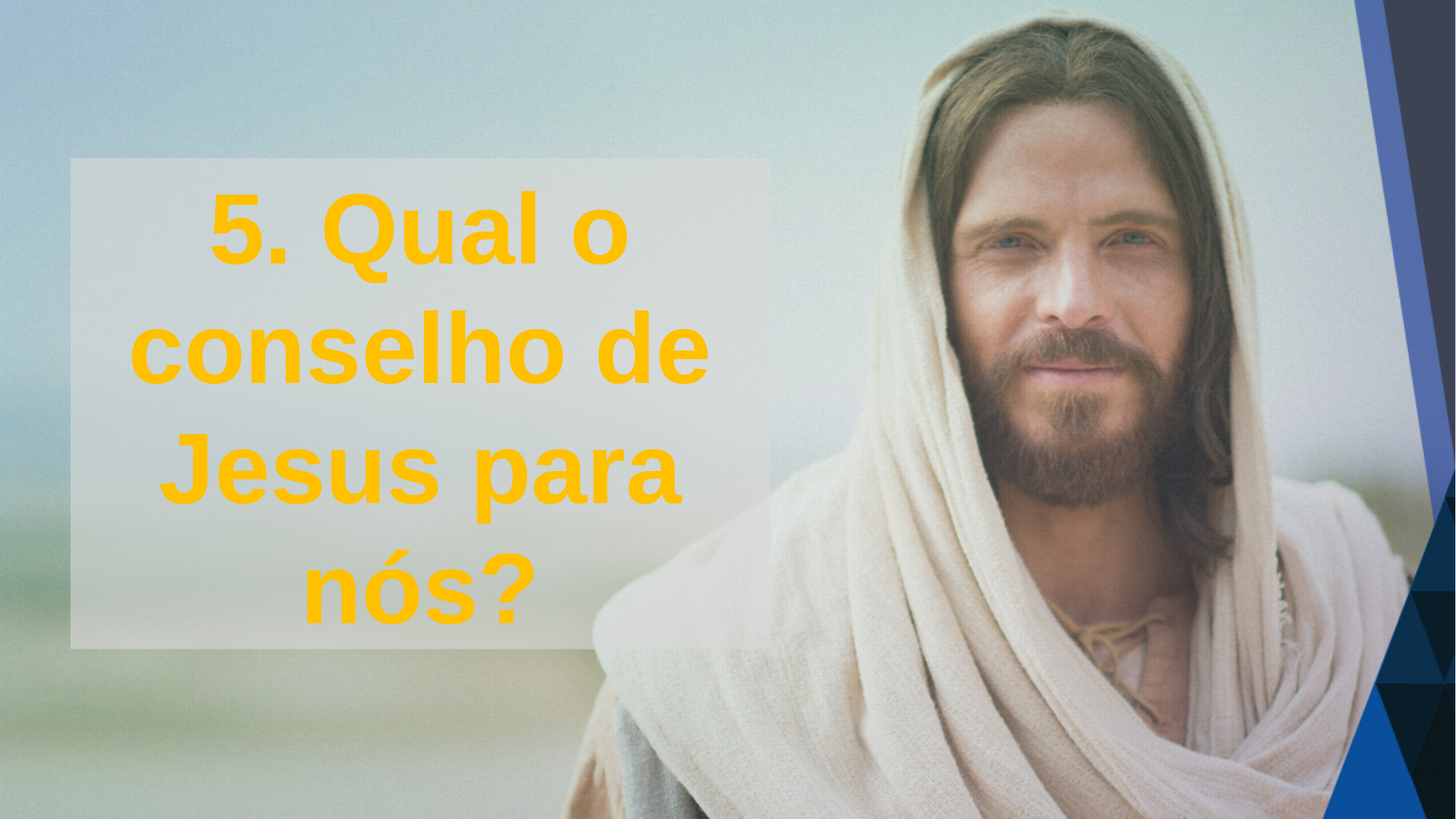

5. Qual o conselho de Jesus para nós?